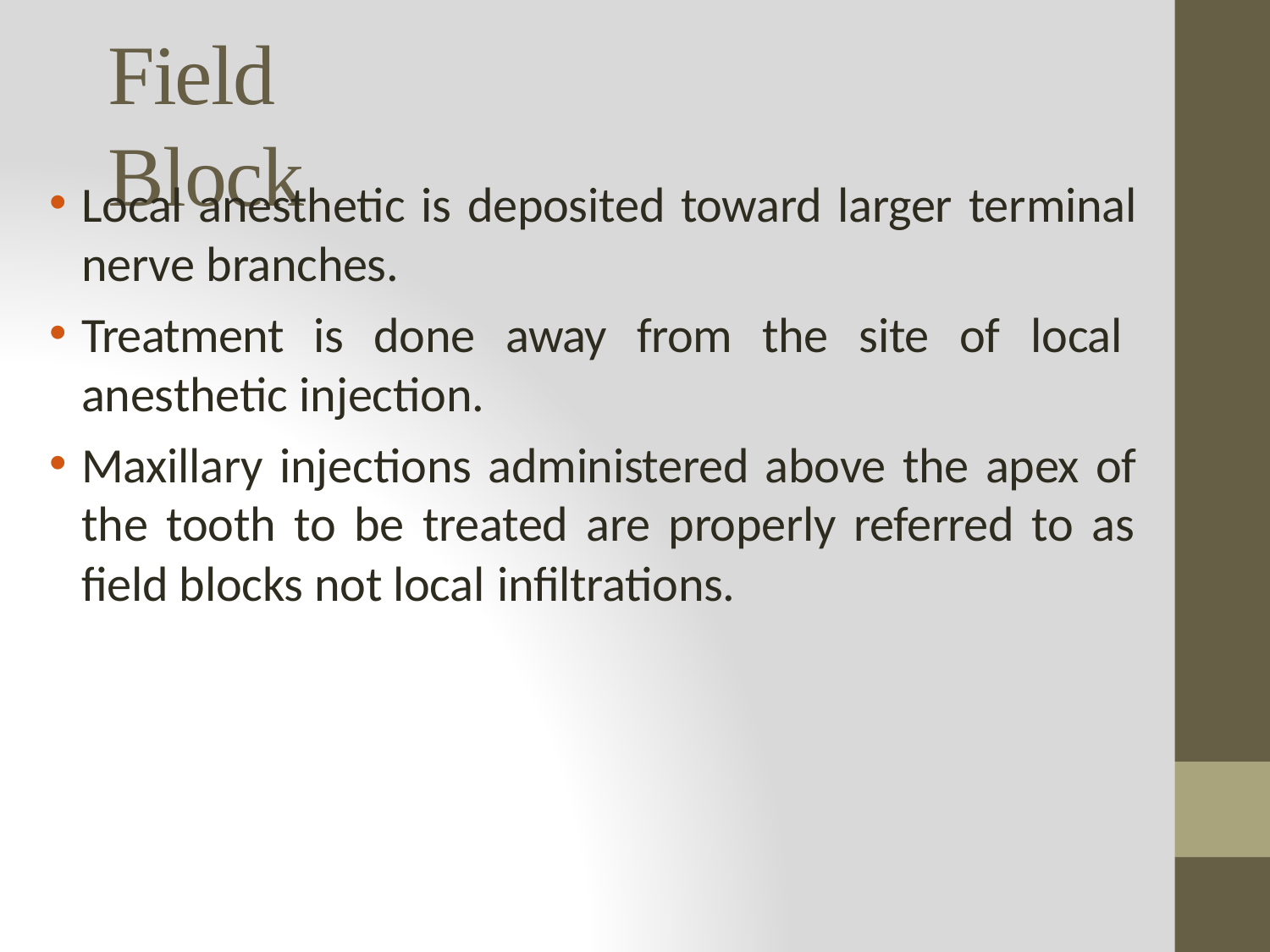

# Field Block
Local anesthetic is deposited toward larger terminal  nerve branches.
Treatment is done away from the site of local  anesthetic injection.
Maxillary injections administered above the apex of  the tooth to be treated are properly referred to as  field blocks not local infiltrations.